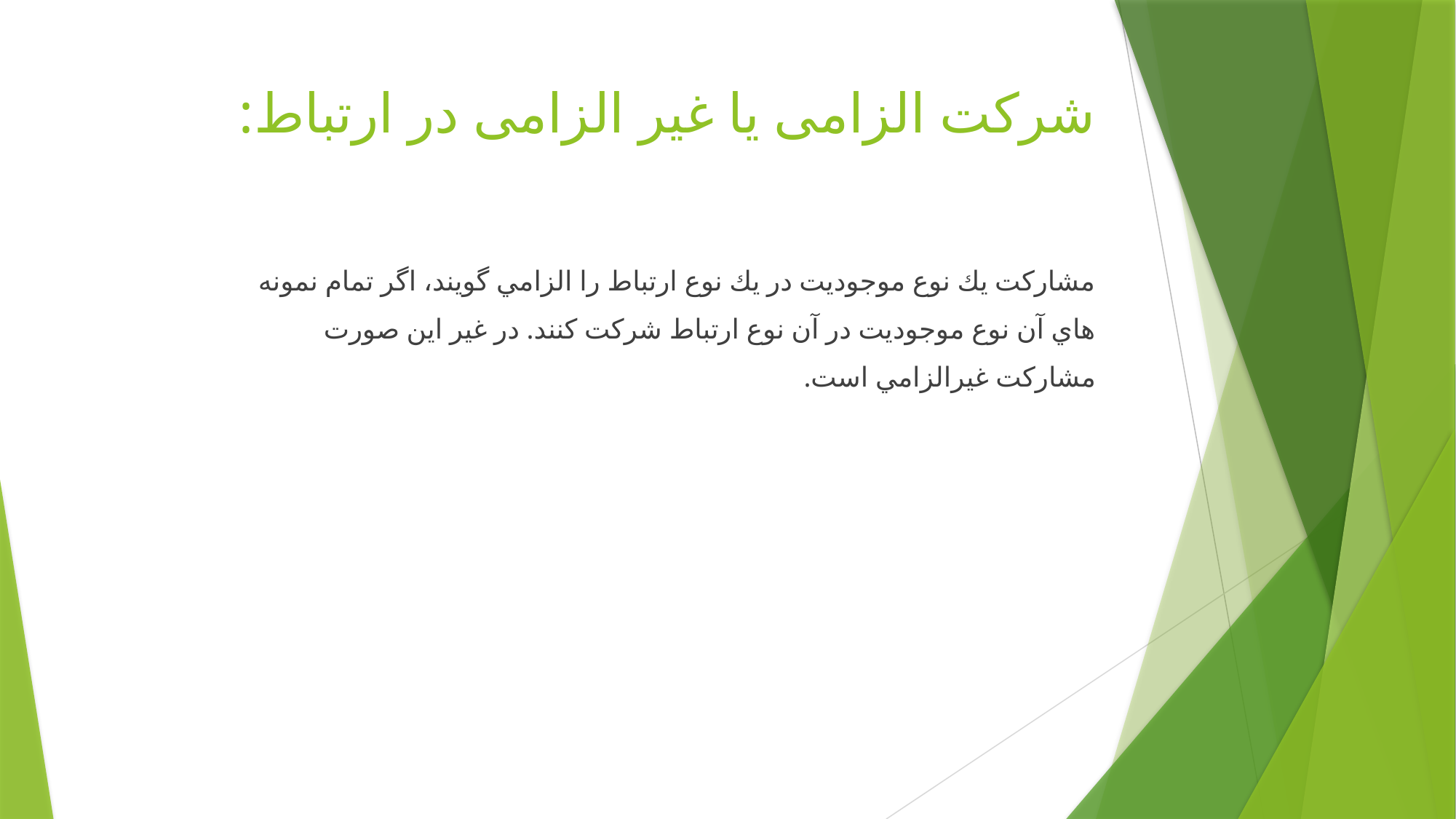

# شرکت الزامی یا غیر الزامی در ارتباط:
مشاركت یك نوع موجودیت در یك نوع ارتباط را الزامي گویند، اگر تمام نمونه
هاي آن نوع موجودیت در آن نوع ارتباط شركت كنند. در غیر این صورت
مشاركت غیرالزامي است.